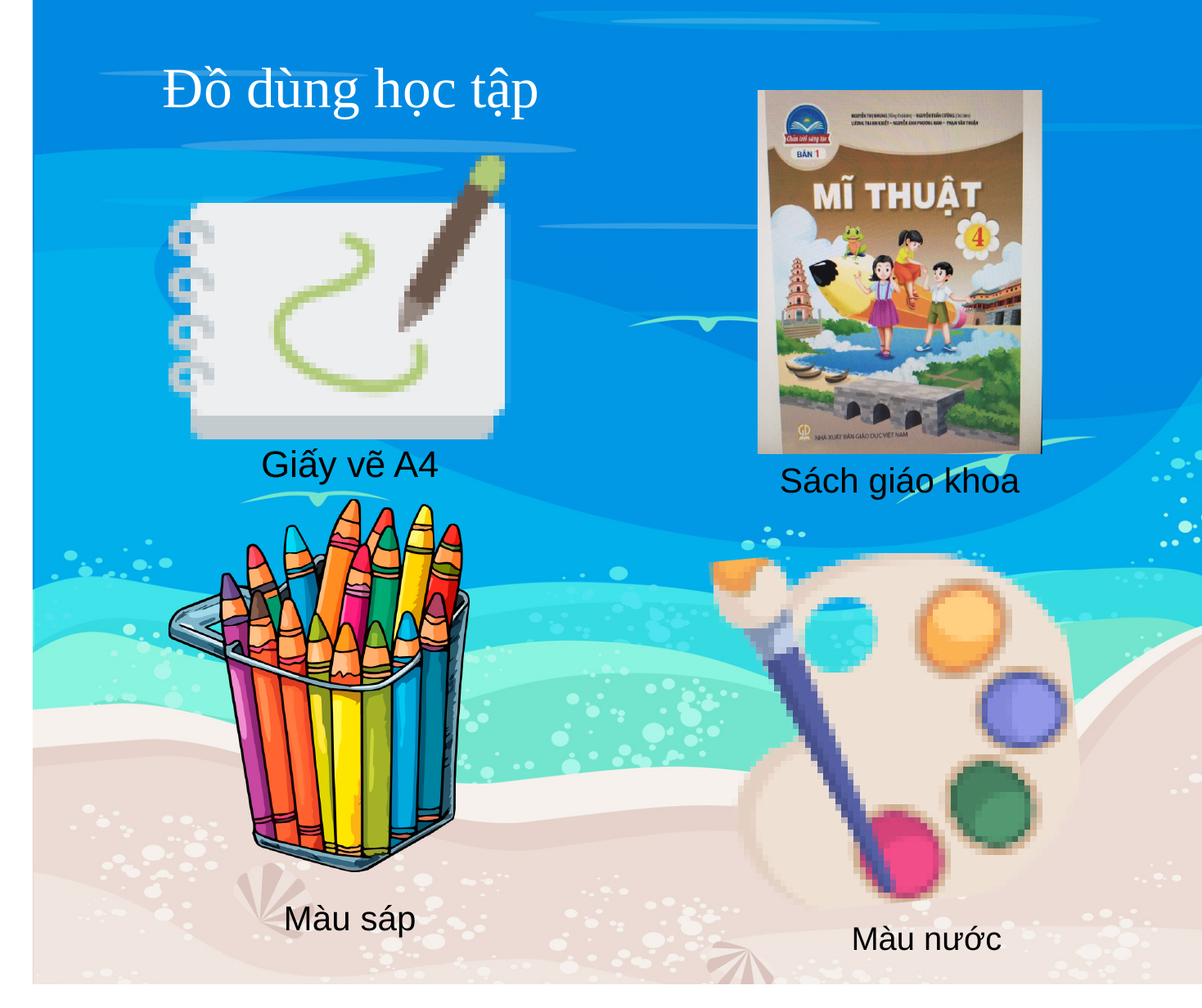

Đồ dùng học tập

Giấy vẽ A4
Sách giáo khoa

Màu sáp
Màu nước